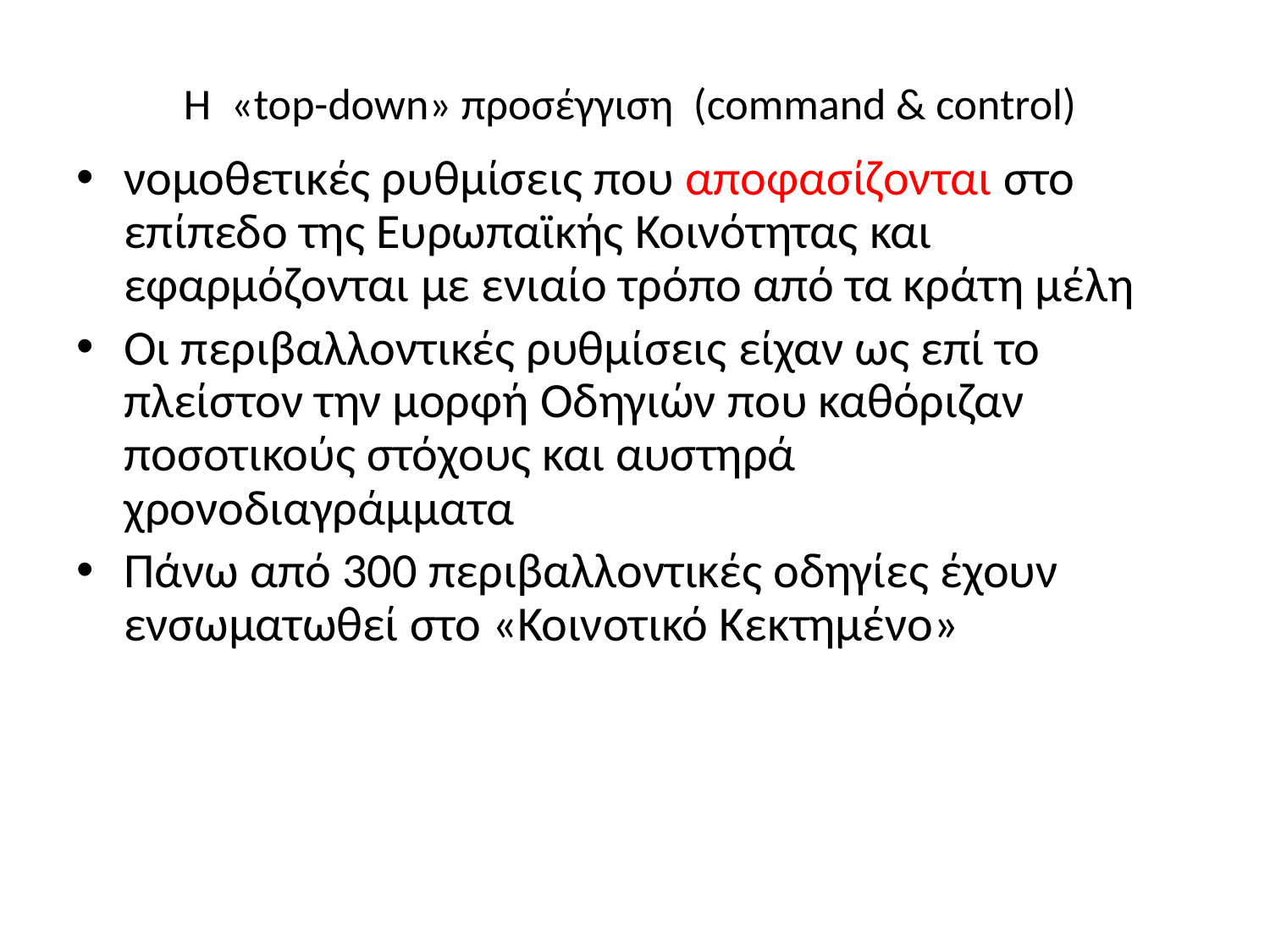

# Η  «top-down» προσέγγιση  (command & control)
νομοθετικές ρυθμίσεις που αποφασίζονται στο επίπεδο της Ευρωπαϊκής Κοινότητας και εφαρμόζονται με ενιαίο τρόπο από τα κράτη μέλη
Οι περιβαλλοντικές ρυθμίσεις είχαν ως επί το πλείστον την μορφή Oδηγιών που καθόριζαν ποσοτικούς στόχους και αυστηρά χρονοδιαγράμματα
Πάνω από 300 περιβαλλοντικές οδηγίες έχουν ενσωματωθεί στο «Κοινοτικό Κεκτημένο»